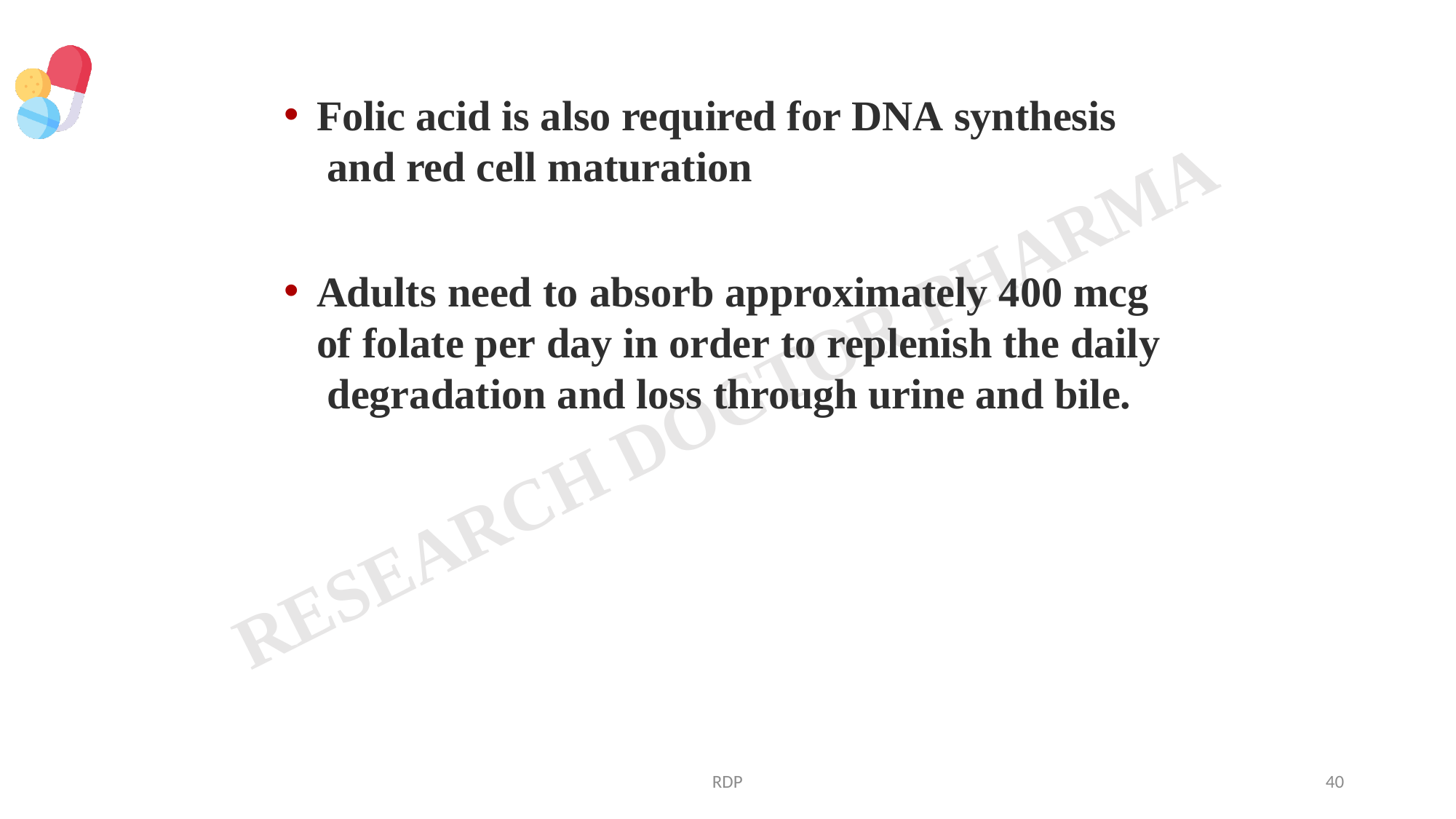

Folic acid is also required for DNA synthesis  and red cell maturation

Adults need to absorb approximately 400 mcg  of folate per day in order to replenish the daily  degradation and loss through urine and bile.
RDP
40